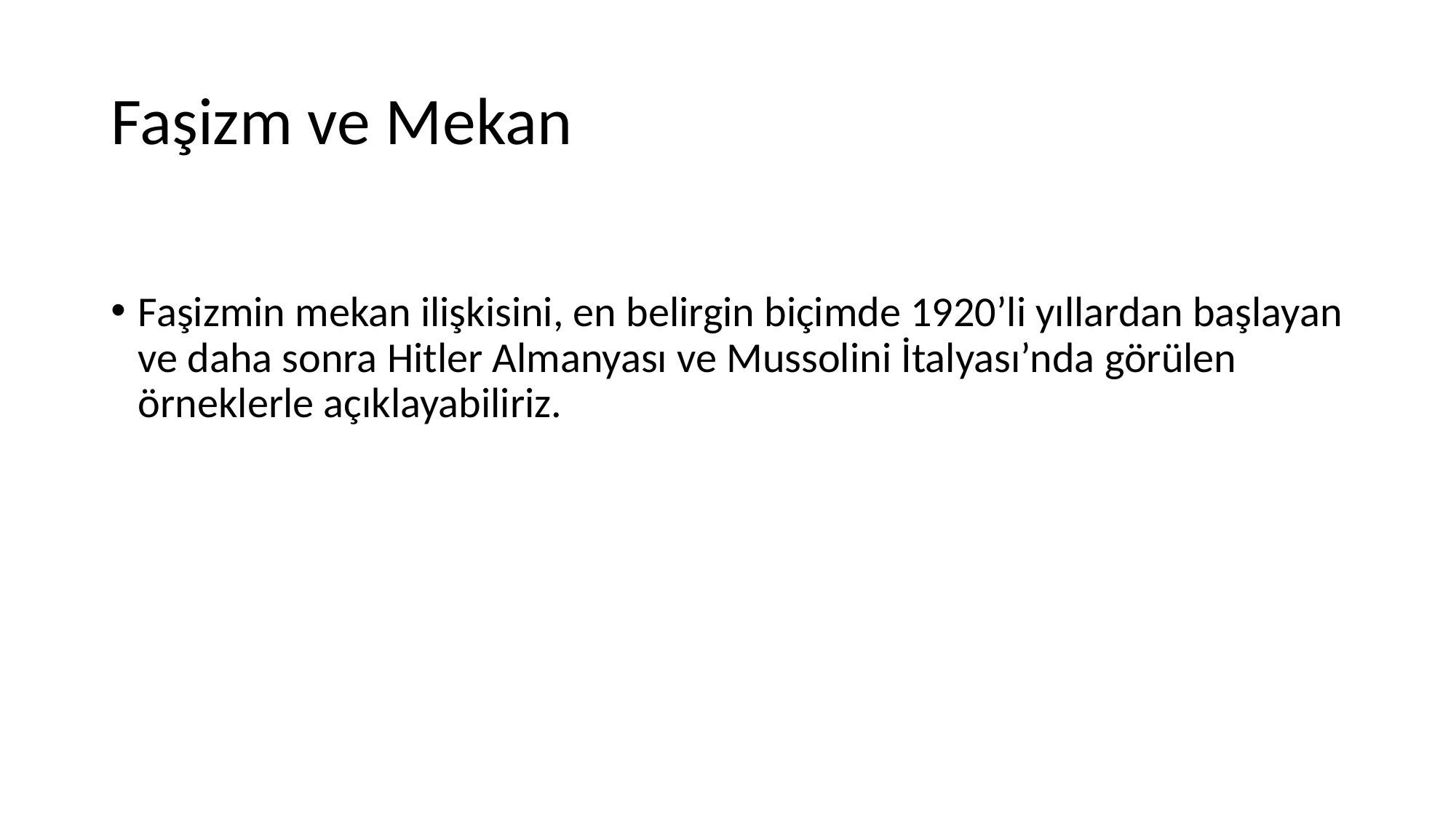

# Faşizm ve Mekan

Faşizmin mekan ilişkisini, en belirgin biçimde 1920’li yıllardan başlayan ve daha sonra Hitler Almanyası ve Mussolini İtalyası’nda görülen örneklerle açıklayabiliriz.